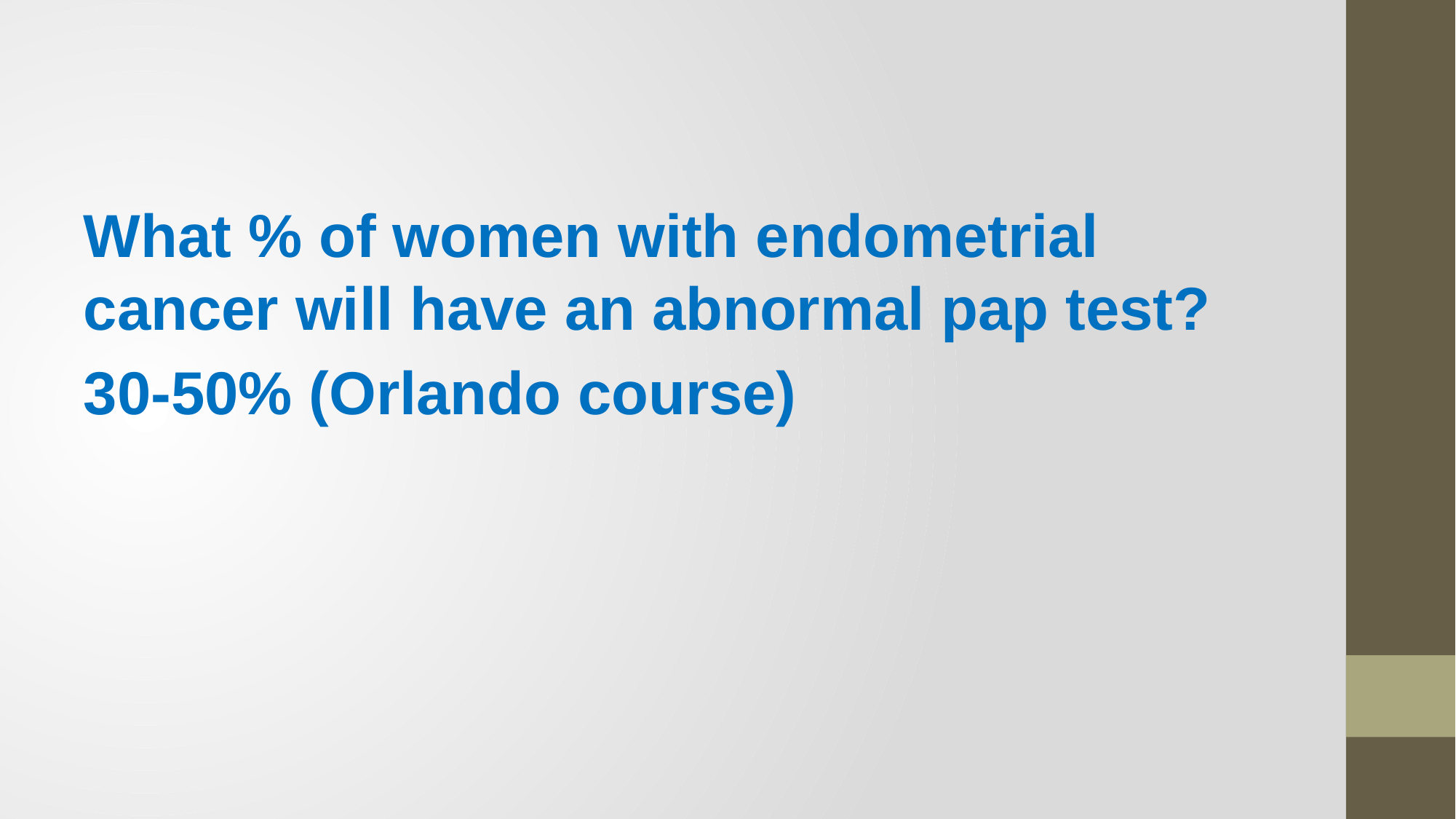

What % of women with endometrial cancer will have an abnormal pap test?
30-50% (Orlando course)